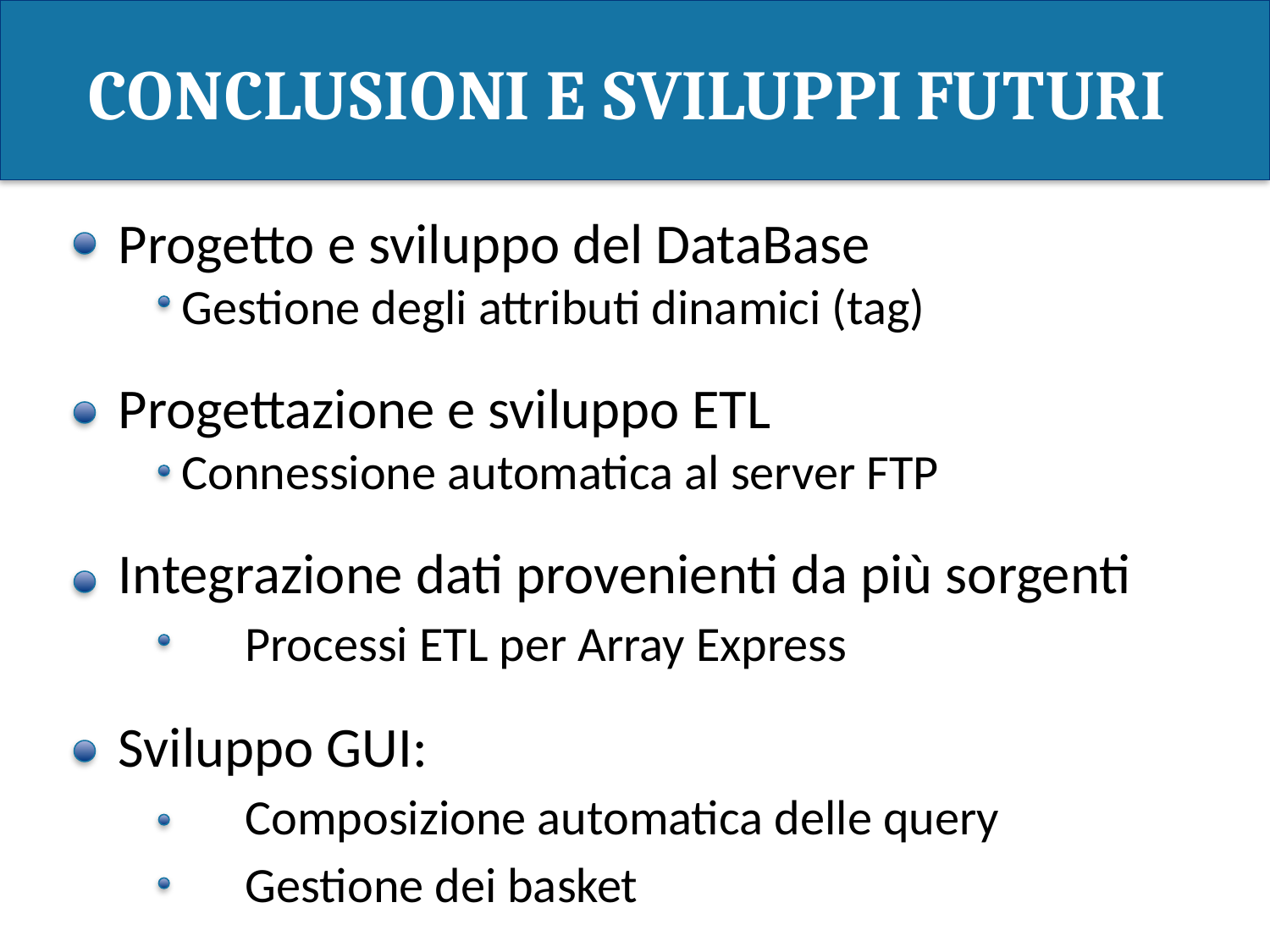

CONCLUSIONI E SVILUPPI FUTURI
Progetto e sviluppo del DataBase
Gestione degli attributi dinamici (tag)

Progettazione e sviluppo ETL
Connessione automatica al server FTP
Integrazione dati provenienti da più sorgenti
 	Processi ETL per Array Express
Sviluppo GUI:
	Composizione automatica delle query
	Gestione dei basket